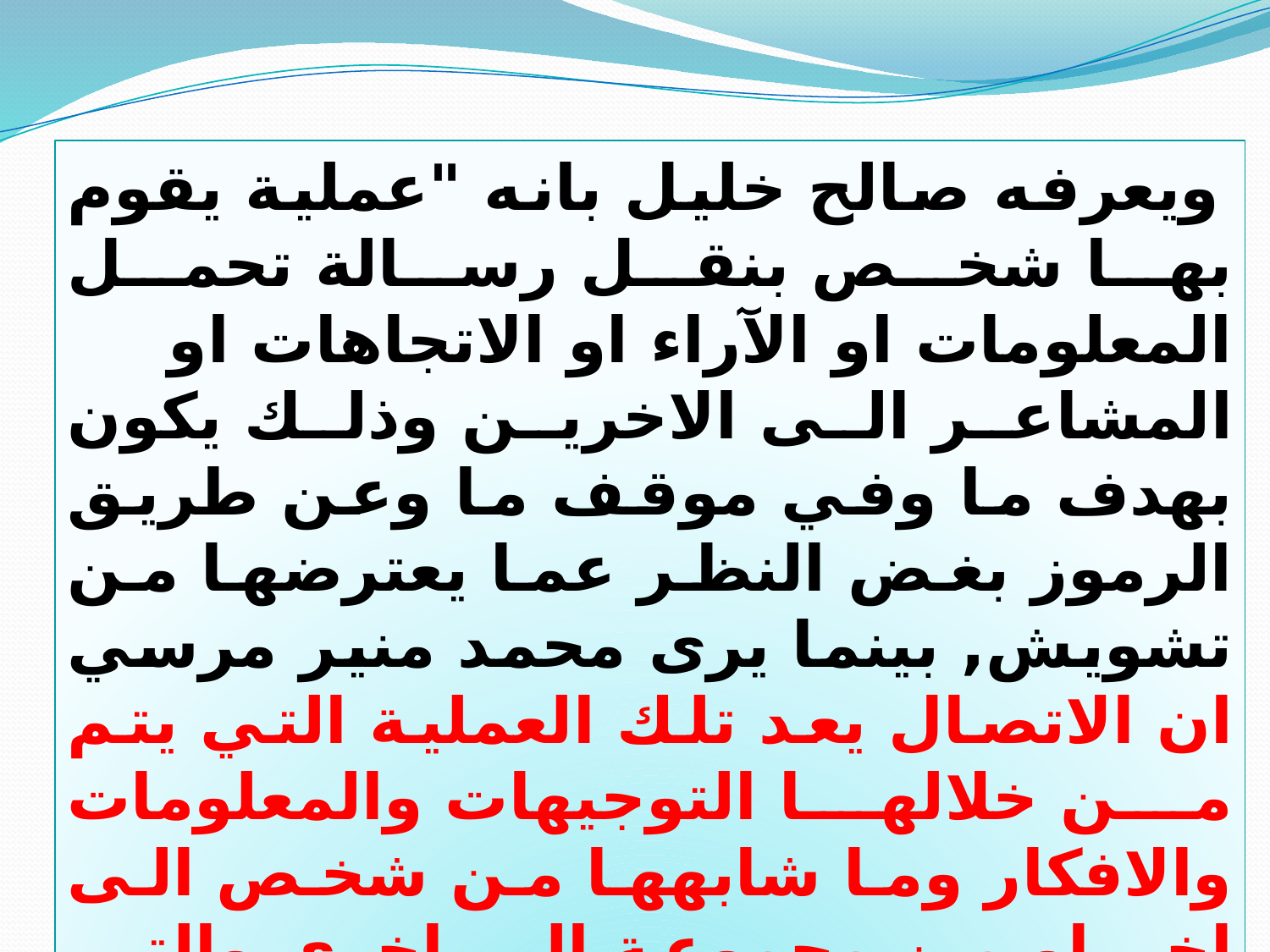

ويعرفه صالح خليل بانه "عملية يقوم بها شخص بنقل رسالة تحمل المعلومات او الآراء او الاتجاهات او المشاعر الى الاخرين وذلك يكون بهدف ما وفي موقف ما وعن طريق الرموز بغض النظر عما يعترضها من تشويش, بينما يرى محمد منير مرسي ان الاتصال يعد تلك العملية التي يتم من خلالها التوجيهات والمعلومات والافكار وما شابهها من شخص الى اخر او من مجموعة الى اخرى والتي يتم عن طريقها احداث التفاعل بين الافراد .